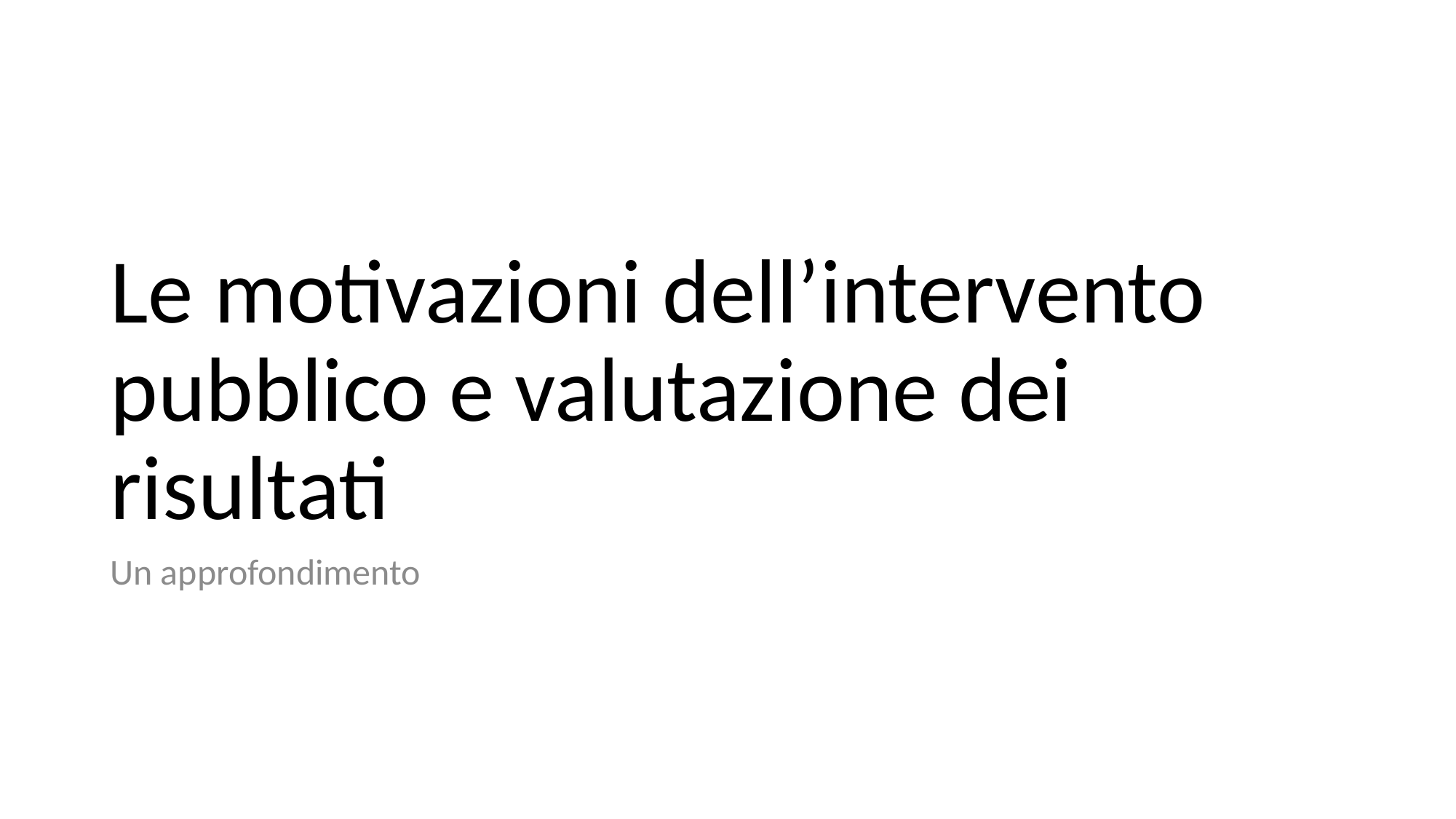

# Le motivazioni dell’intervento pubblico e valutazione dei risultati
Un approfondimento